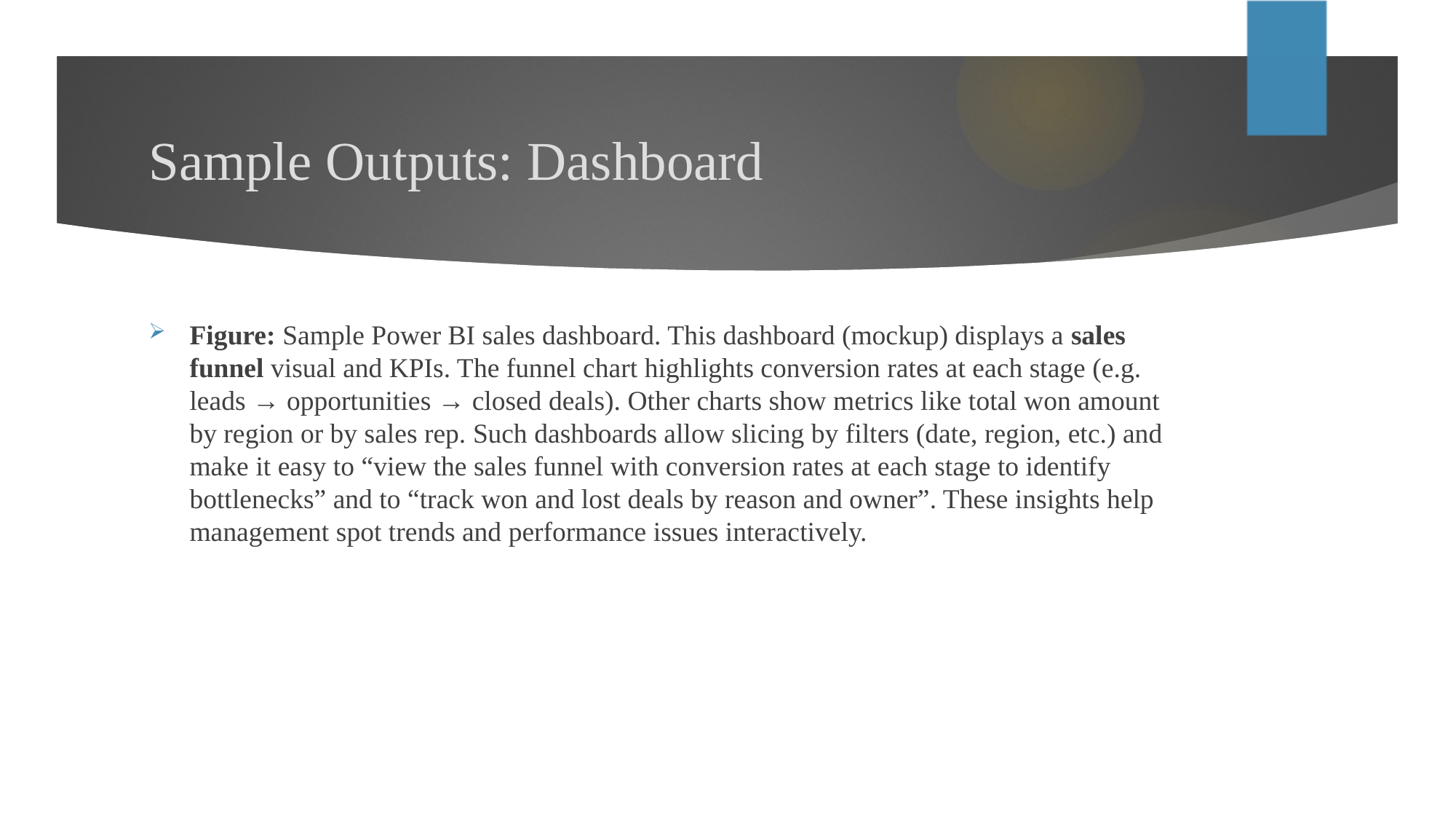

# Sample Outputs: Dashboard
Figure: Sample Power BI sales dashboard. This dashboard (mockup) displays a sales funnel visual and KPIs. The funnel chart highlights conversion rates at each stage (e.g. leads → opportunities → closed deals). Other charts show metrics like total won amount by region or by sales rep. Such dashboards allow slicing by filters (date, region, etc.) and make it easy to “view the sales funnel with conversion rates at each stage to identify bottlenecks” and to “track won and lost deals by reason and owner”. These insights help management spot trends and performance issues interactively.